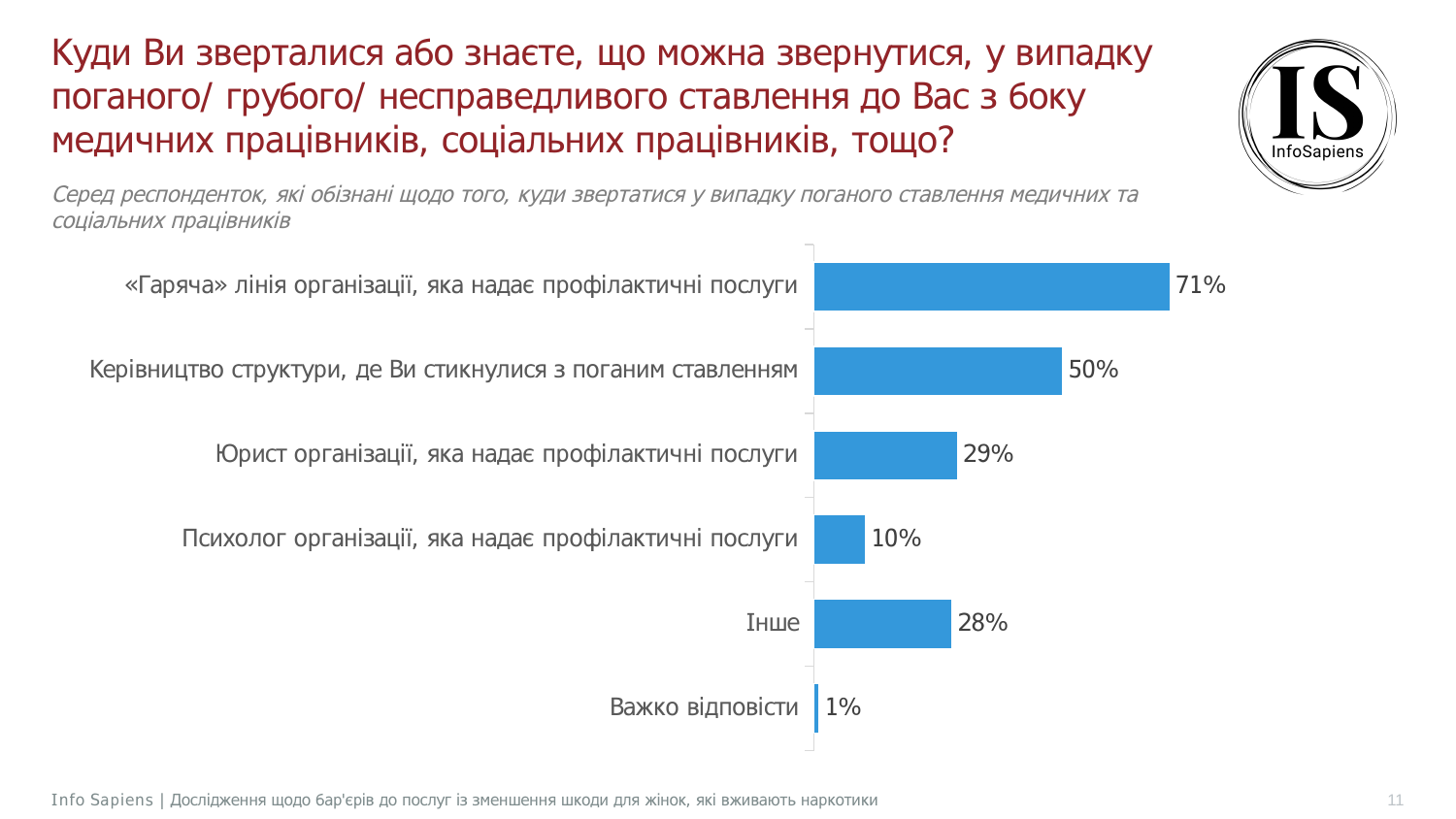

# Куди Ви зверталися або знаєте, що можна звернутися, у випадку поганого/ грубого/ несправедливого ставлення до Вас з боку медичних працівників, соціальних працівників, тощо?
Серед респонденток, які обізнані щодо того, куди звертатися у випадку поганого ставлення медичних та соціальних працівників

### Chart

| Category | Продаж |
|---|---|
| «Гаряча» лінія організації, яка надає профілактичні послуги | 0.7148 |
| Керівництво структури, де Ви стикнулися з поганим ставленням | 0.5 |
| Юрист організації, яка надає профілактичні послуги | 0.2889 |
| Психолог організації, яка надає профілактичні послуги | 0.1037 |
| Інше | 0.2778 |
| Важко відповісти | 0.0111 |